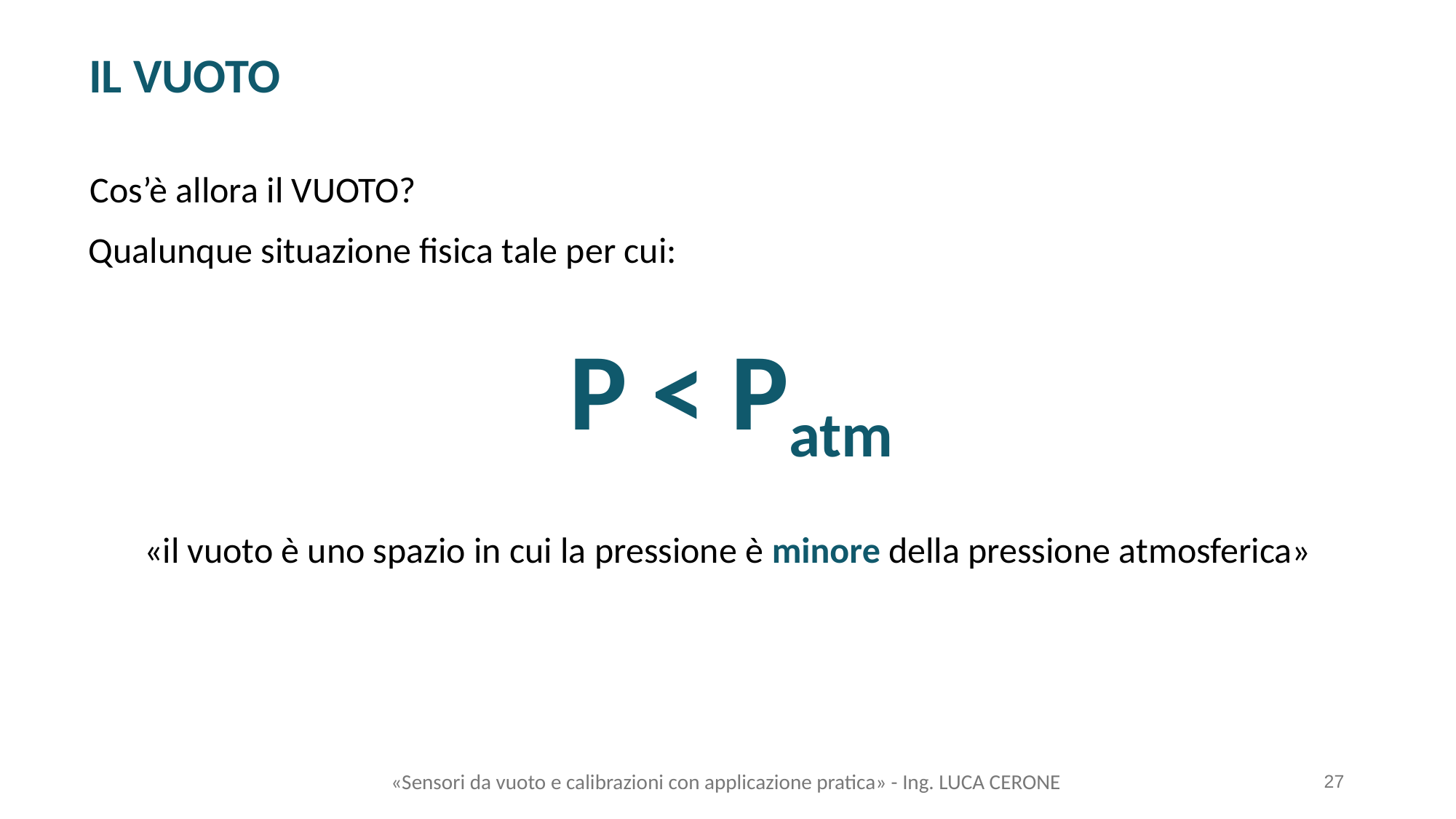

IL VUOTO
Cos’è allora il VUOTO?
Qualunque situazione fisica tale per cui:
P < Patm
«il vuoto è uno spazio in cui la pressione è minore della pressione atmosferica»
«Sensori da vuoto e calibrazioni con applicazione pratica» - Ing. LUCA CERONE
27